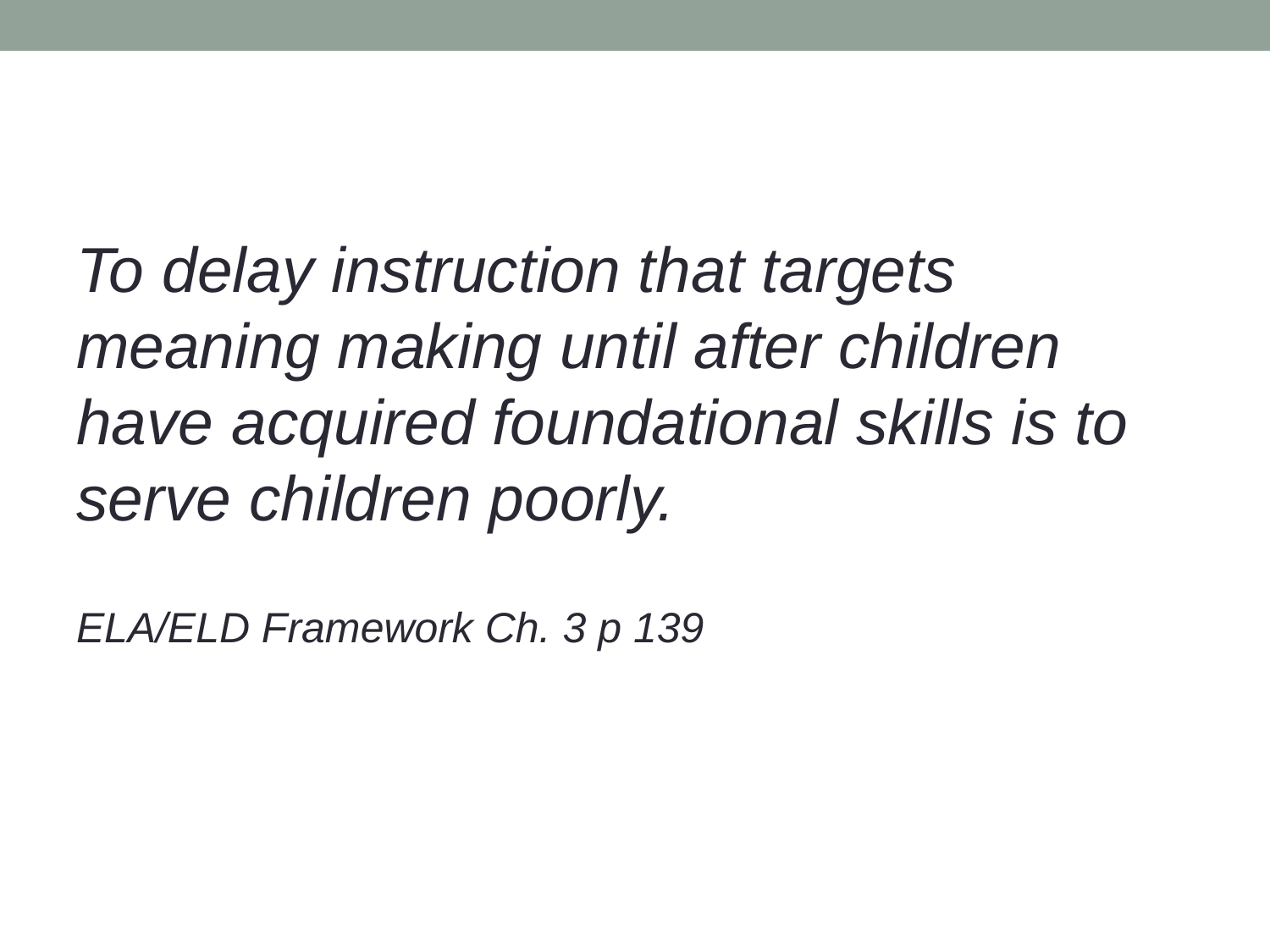

To delay instruction that targets meaning making until after children have acquired foundational skills is to serve children poorly.

ELA/ELD Framework Ch. 3 p 139